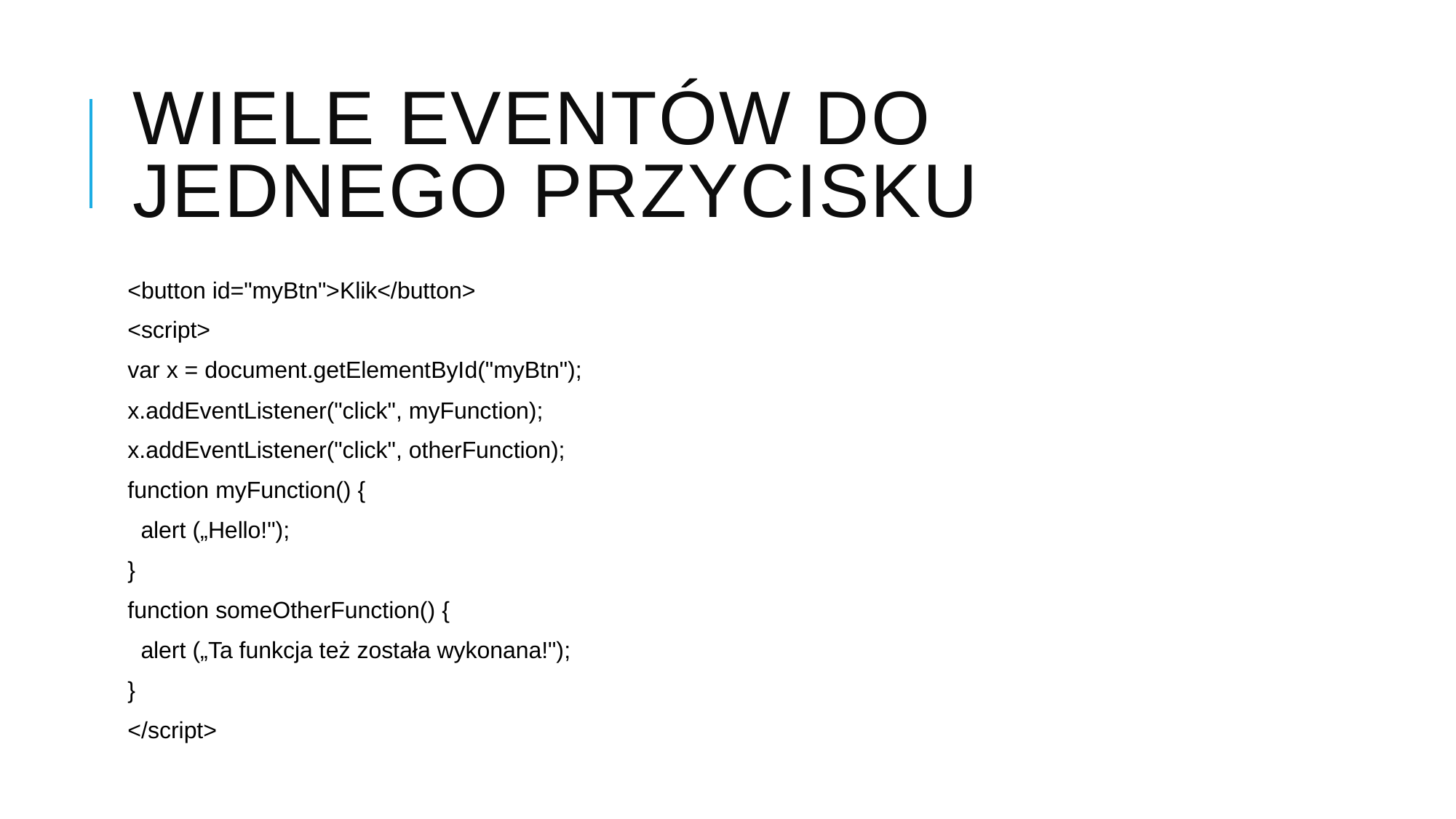

# Wiele eventów do jednego przycisku
<button id="myBtn">Klik</button>
<script>
var x = document.getElementById("myBtn");
x.addEventListener("click", myFunction);
x.addEventListener("click", otherFunction);
function myFunction() {
  alert („Hello!");
}
function someOtherFunction() {
  alert („Ta funkcja też została wykonana!");
}
</script>